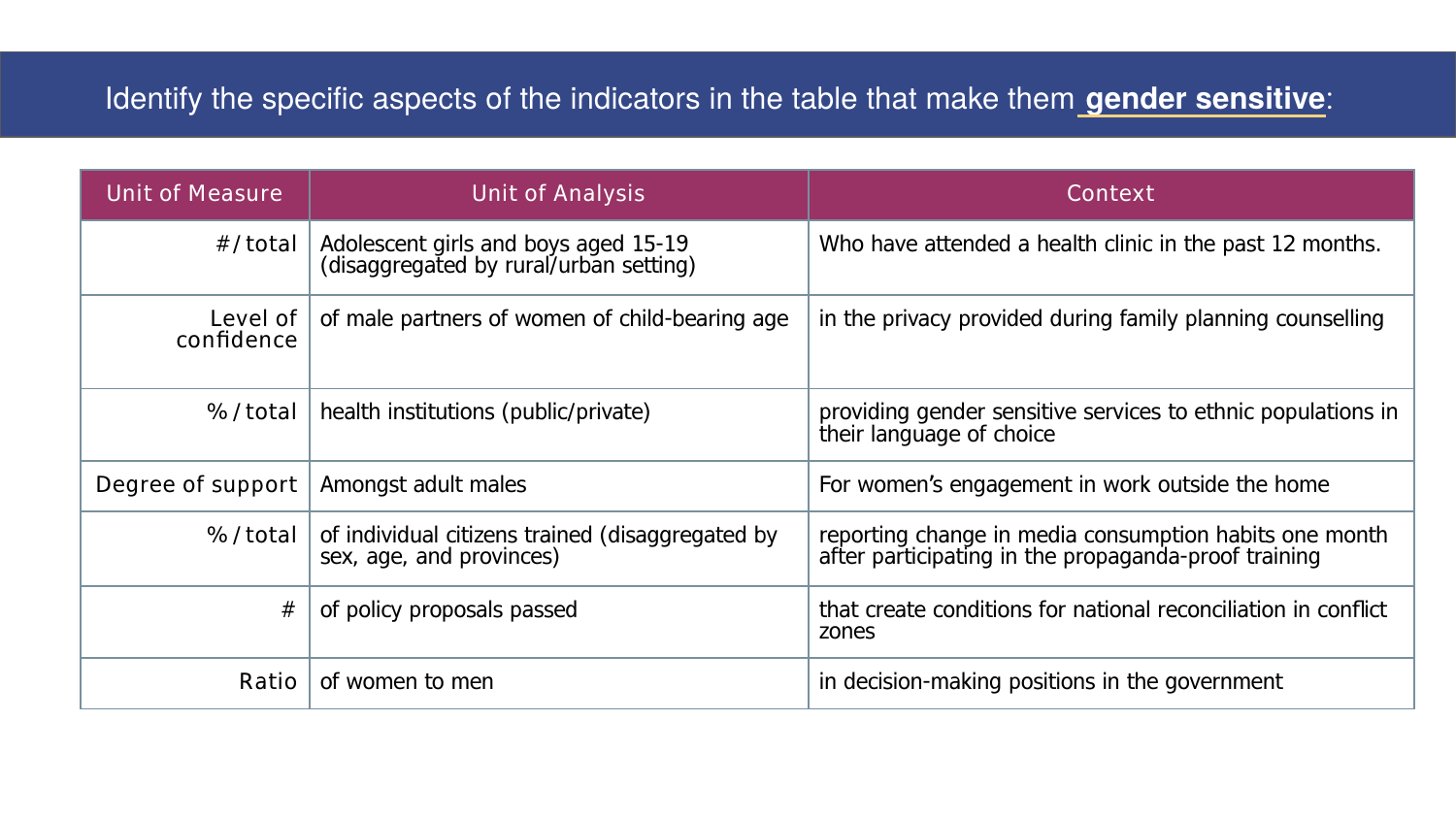

Identify the specific aspects of the indicators in the table that make them gender sensitive:
| Unit of Measure | Unit of Analysis | Context |
| --- | --- | --- |
| #/total | Adolescent girls and boys aged 15-19 (disaggregated by rural/urban setting) | Who have attended a health clinic in the past 12 months. |
| Level of confidence | of male partners of women of child-bearing age | in the privacy provided during family planning counselling |
| %/total | health institutions (public/private) | providing gender sensitive services to ethnic populations in their language of choice |
| Degree of support | Amongst adult males | For women’s engagement in work outside the home |
| %/total | of individual citizens trained (disaggregated by sex, age, and provinces) | reporting change in media consumption habits one month after participating in the propaganda-proof training |
| # | of policy proposals passed | that create conditions for national reconciliation in conflict zones |
| Ratio | of women to men | in decision-making positions in the government |